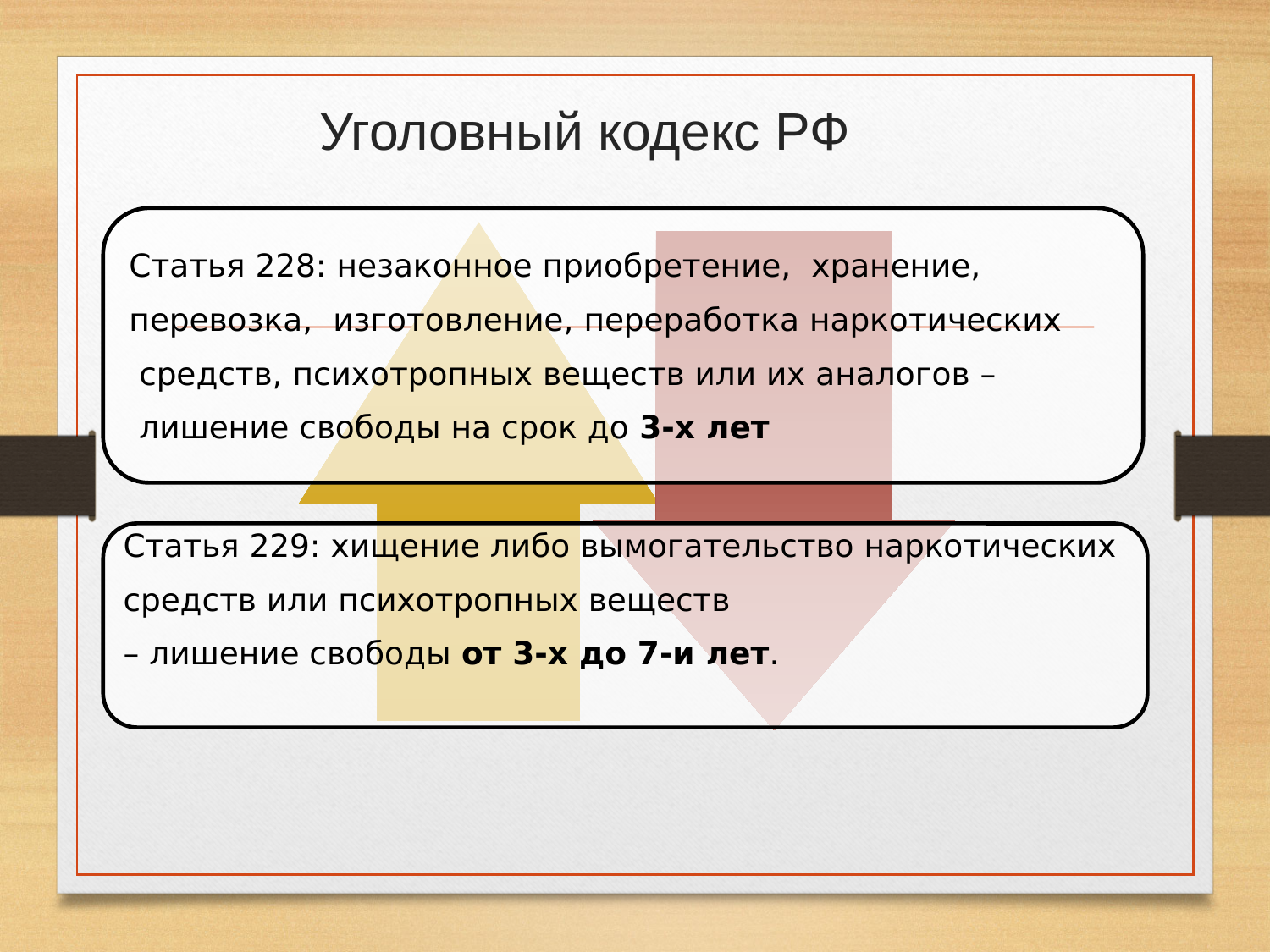

# Уголовный кодекс РФ
Статья 228: незаконное приобретение,  хранение,
перевозка,  изготовление, переработка наркотических
 средств, психотропных веществ или их аналогов –
 лишение свободы на срок до 3-х лет

Статья 229: хищение либо вымогательство наркотических
средств или психотропных веществ
– лишение свободы от 3-х до 7-и лет.